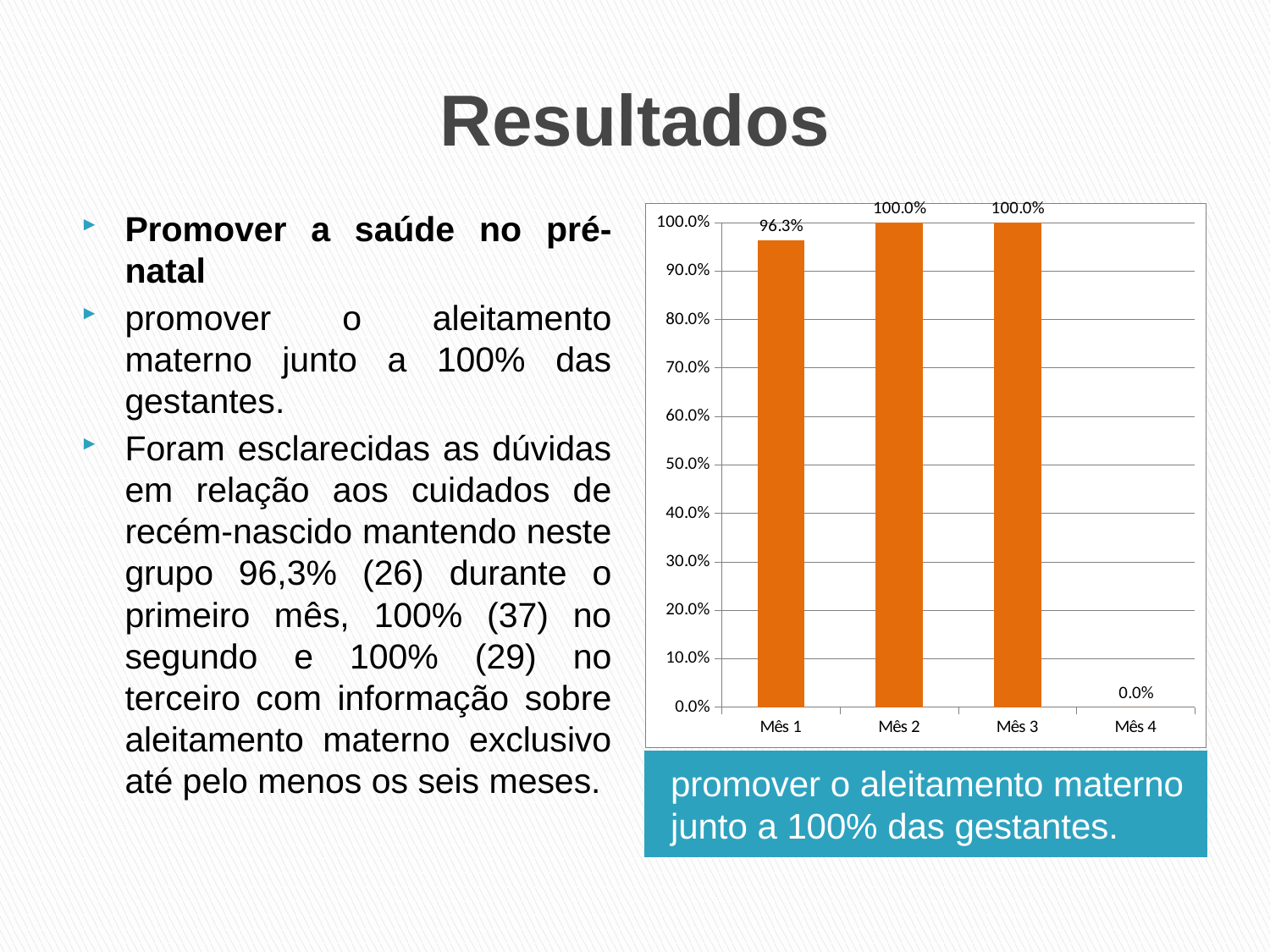

# Resultados
Promover a saúde no pré-natal
promover o aleitamento materno junto a 100% das gestantes.
Foram esclarecidas as dúvidas em relação aos cuidados de recém-nascido mantendo neste grupo 96,3% (26) durante o primeiro mês, 100% (37) no segundo e 100% (29) no terceiro com informação sobre aleitamento materno exclusivo até pelo menos os seis meses.

### Chart

| Category | Proporção de gestantes que receberam orientação sobre aleitamento materno |
|---|---|
| Mês 1 | 0.9629629629629556 |
| Mês 2 | 1.0 |
| Mês 3 | 1.0 |
| Mês 4 | 0.0 |
promover o aleitamento materno junto a 100% das gestantes.